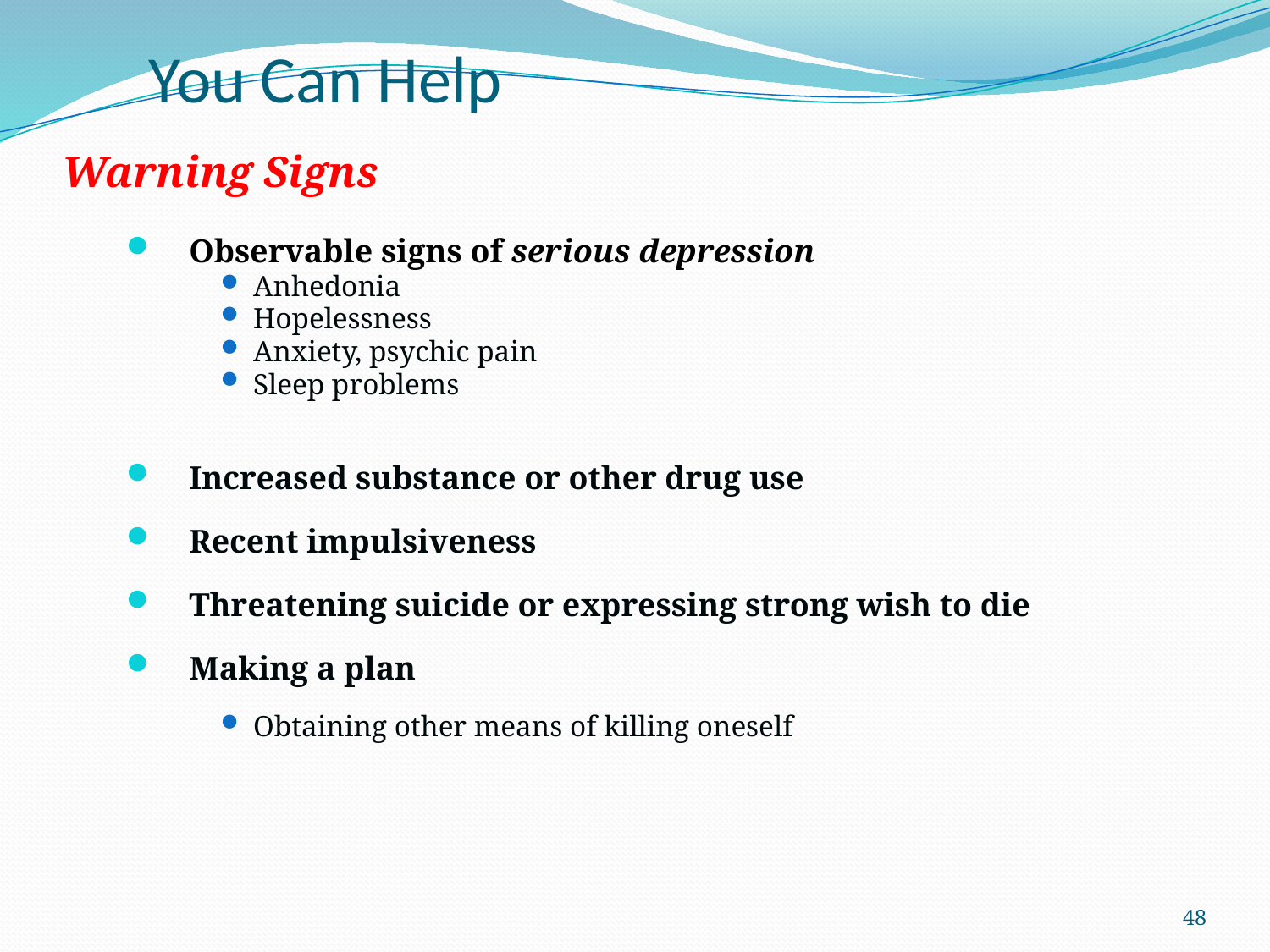

# You Can Help
Warning Signs

Observable signs of serious depression
Anhedonia
Hopelessness
Anxiety, psychic pain
Sleep problems

Increased substance or other drug use
Recent impulsiveness
Threatening suicide or expressing strong wish to die
Making a plan
Obtaining other means of killing oneself
48